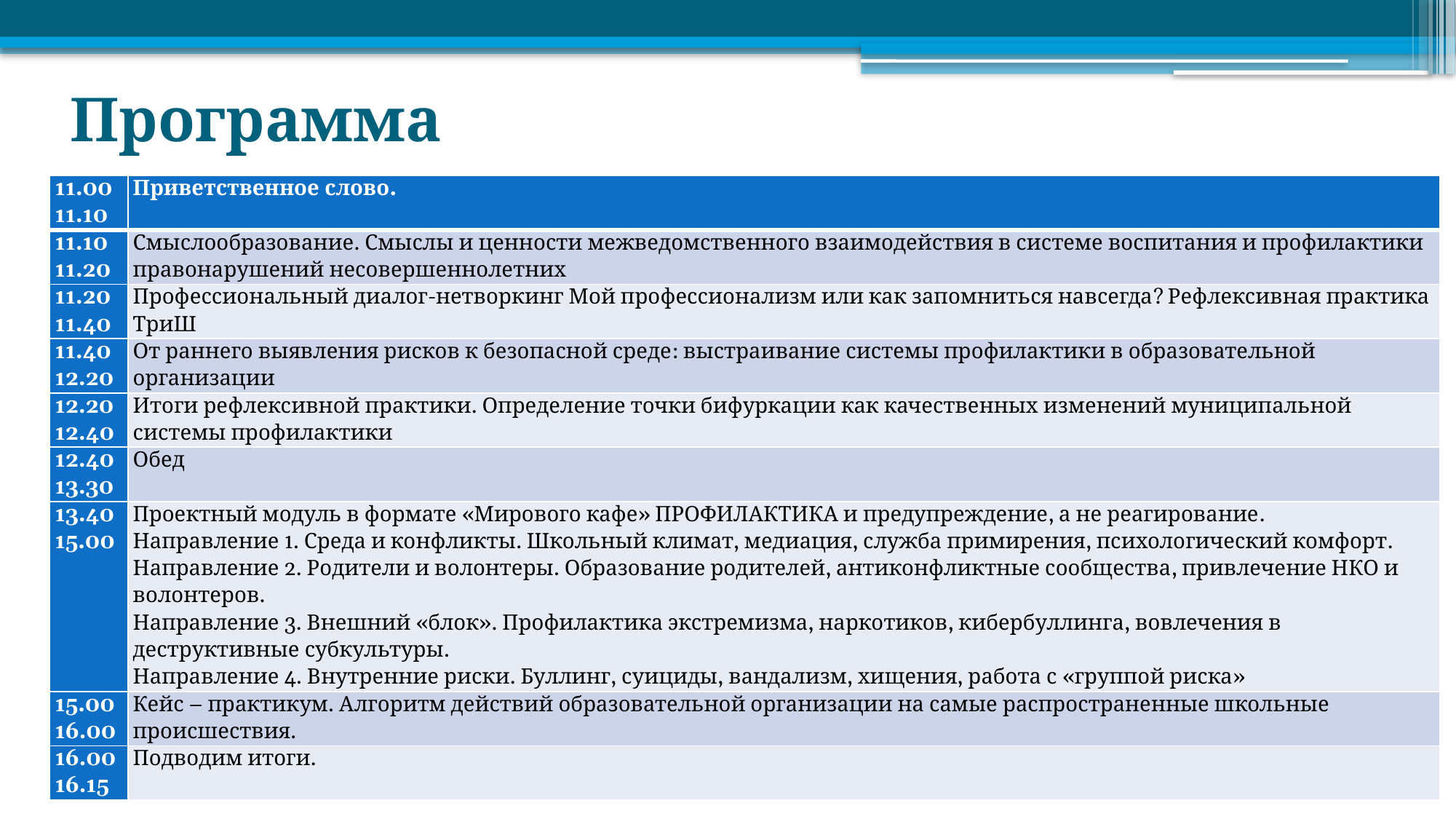

# Программа
| 11.00 11.10 | Приветственное слово. |
| --- | --- |
| 11.10 11.20 | Смыслообразование. Смыслы и ценности межведомственного взаимодействия в системе воспитания и профилактики правонарушений несовершеннолетних |
| 11.20 11.40 | Профессиональный диалог-нетворкинг Мой профессионализм или как запомниться навсегда? Рефлексивная практика ТриШ |
| 11.40 12.20 | От раннего выявления рисков к безопасной среде: выстраивание системы профилактики в образовательной организации |
| 12.20 12.40 | Итоги рефлексивной практики. Определение точки бифуркации как качественных изменений муниципальной системы профилактики |
| 12.40 13.30 | Обед |
| 13.40 15.00 | Проектный модуль в формате «Мирового кафе» ПРОФИЛАКТИКА и предупреждение, а не реагирование. Направление 1. Среда и конфликты. Школьный климат, медиация, служба примирения, психологический комфорт. Направление 2. Родители и волонтеры. Образование родителей, антиконфликтные сообщества, привлечение НКО и волонтеров. Направление 3. Внешний «блок». Профилактика экстремизма, наркотиков, кибербуллинга, вовлечения в деструктивные субкультуры. Направление 4. Внутренние риски. Буллинг, суициды, вандализм, хищения, работа с «группой риска» |
| 15.00 16.00 | Кейс – практикум. Алгоритм действий образовательной организации на самые распространенные школьные происшествия. |
| 16.00 16.15 | Подводим итоги. |